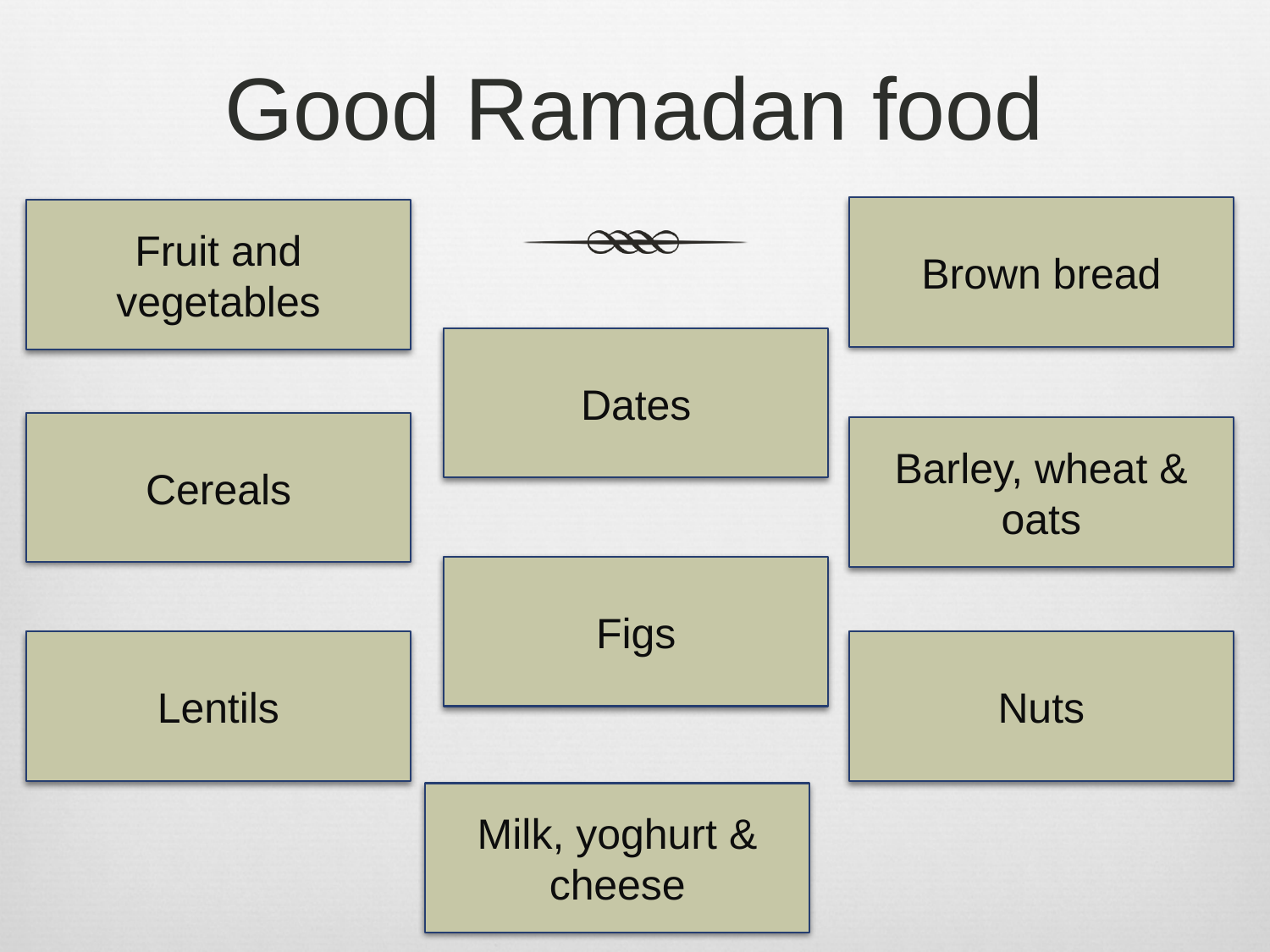

# Good Ramadan food
Brown bread
Fruit and vegetables
Dates
Cereals
Barley, wheat & oats
Figs
Lentils
Nuts
Milk, yoghurt & cheese